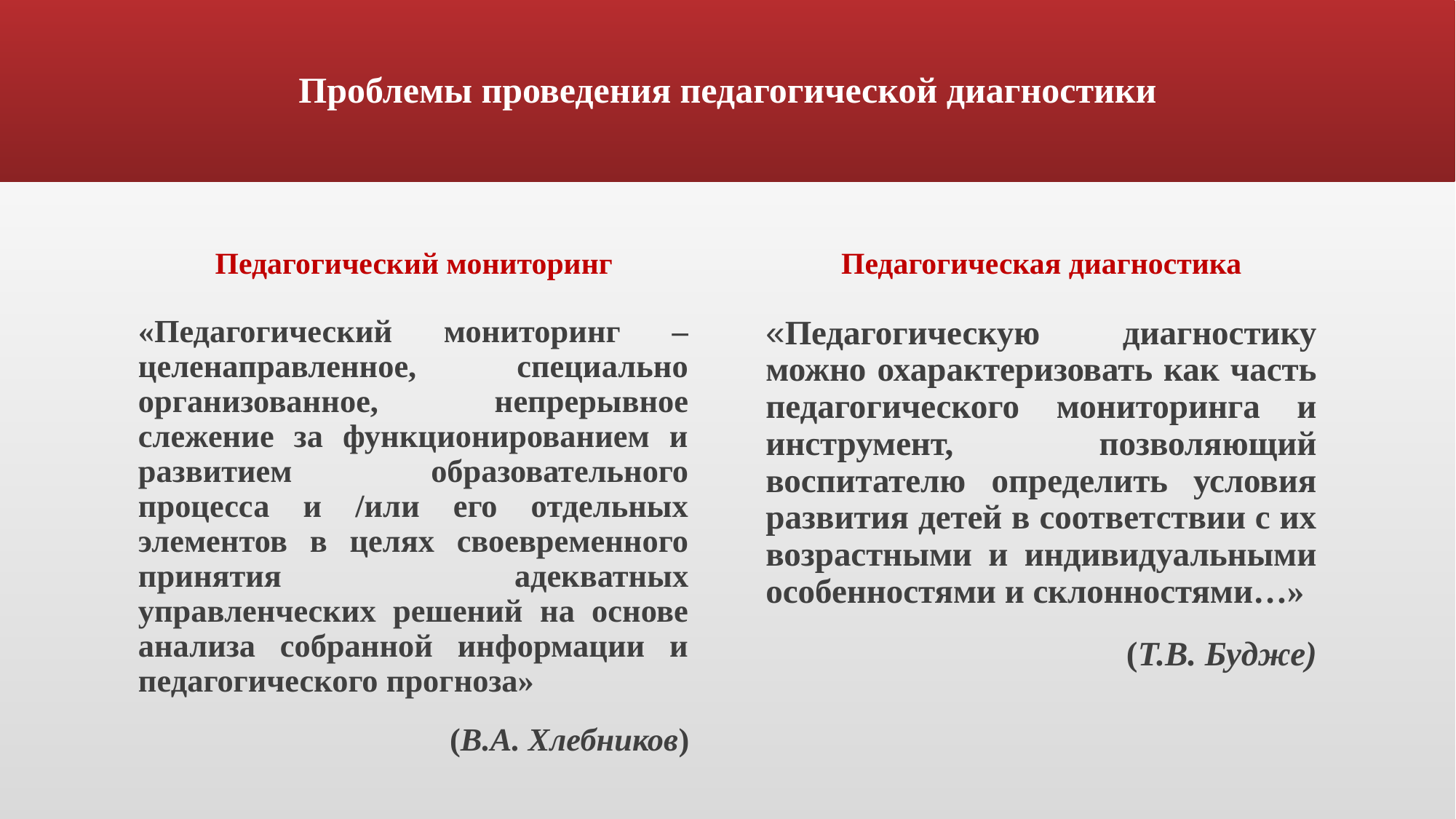

# Проблемы проведения педагогической диагностики
Педагогический мониторинг
Педагогическая диагностика
«Педагогический мониторинг – целенаправленное, специально организованное, непрерывное слежение за функционированием и развитием образовательного процесса и /или его отдельных элементов в целях своевременного принятия адекватных управленческих решений на основе анализа собранной информации и педагогического прогноза»
(В.А. Хлебников)
«Педагогическую диагностику можно охарактеризовать как часть педагогического мониторинга и инструмент, позволяющий воспитателю определить условия развития детей в соответствии с их возрастными и индивидуальными особенностями и склонностями…»
(Т.В. Будже)